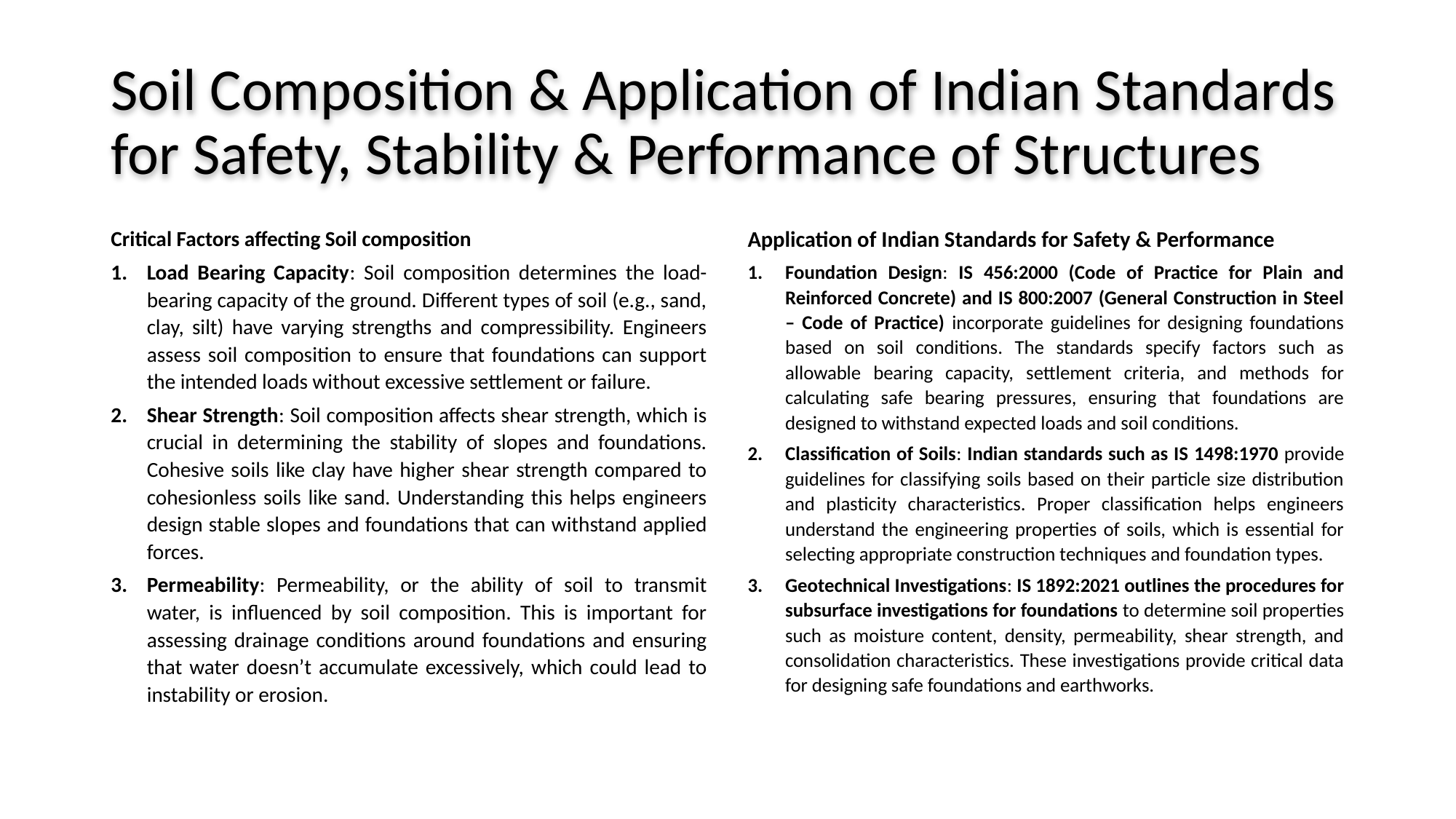

# Soil Composition & Application of Indian Standards for Safety, Stability & Performance of Structures
Critical Factors affecting Soil composition
Load Bearing Capacity: Soil composition determines the load-bearing capacity of the ground. Different types of soil (e.g., sand, clay, silt) have varying strengths and compressibility. Engineers assess soil composition to ensure that foundations can support the intended loads without excessive settlement or failure.
Shear Strength: Soil composition affects shear strength, which is crucial in determining the stability of slopes and foundations. Cohesive soils like clay have higher shear strength compared to cohesionless soils like sand. Understanding this helps engineers design stable slopes and foundations that can withstand applied forces.
Permeability: Permeability, or the ability of soil to transmit water, is influenced by soil composition. This is important for assessing drainage conditions around foundations and ensuring that water doesn’t accumulate excessively, which could lead to instability or erosion.

Application of Indian Standards for Safety & Performance
Foundation Design: IS 456:2000 (Code of Practice for Plain and Reinforced Concrete) and IS 800:2007 (General Construction in Steel – Code of Practice) incorporate guidelines for designing foundations based on soil conditions. The standards specify factors such as allowable bearing capacity, settlement criteria, and methods for calculating safe bearing pressures, ensuring that foundations are designed to withstand expected loads and soil conditions.
Classification of Soils: Indian standards such as IS 1498:1970 provide guidelines for classifying soils based on their particle size distribution and plasticity characteristics. Proper classification helps engineers understand the engineering properties of soils, which is essential for selecting appropriate construction techniques and foundation types.
Geotechnical Investigations: IS 1892:2021 outlines the procedures for subsurface investigations for foundations to determine soil properties such as moisture content, density, permeability, shear strength, and consolidation characteristics. These investigations provide critical data for designing safe foundations and earthworks.